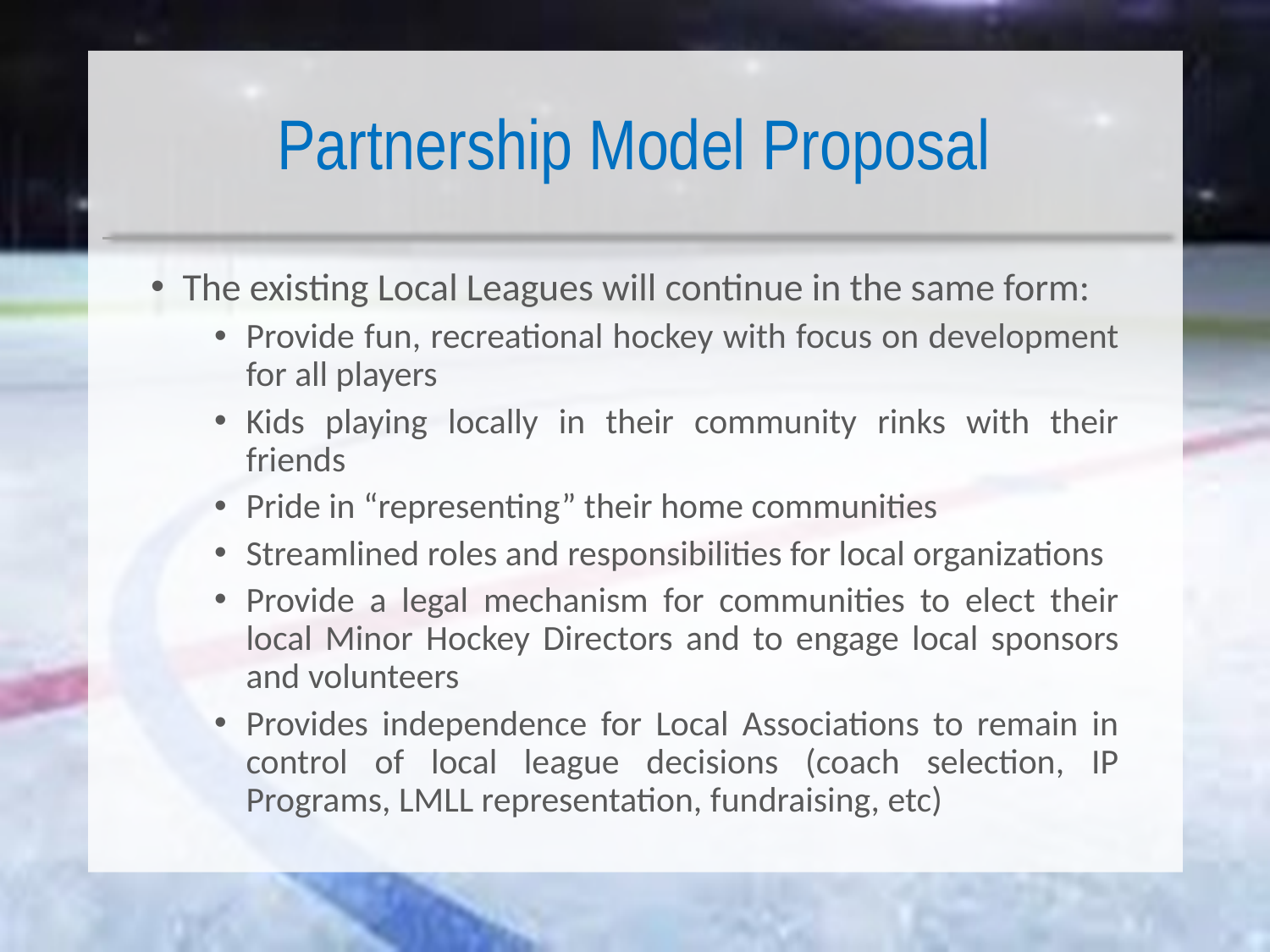

# Partnership Model Proposal
The existing Local Leagues will continue in the same form:
Provide fun, recreational hockey with focus on development for all players
Kids playing locally in their community rinks with their friends
Pride in “representing” their home communities
Streamlined roles and responsibilities for local organizations
Provide a legal mechanism for communities to elect their local Minor Hockey Directors and to engage local sponsors and volunteers
Provides independence for Local Associations to remain in control of local league decisions (coach selection, IP Programs, LMLL representation, fundraising, etc)